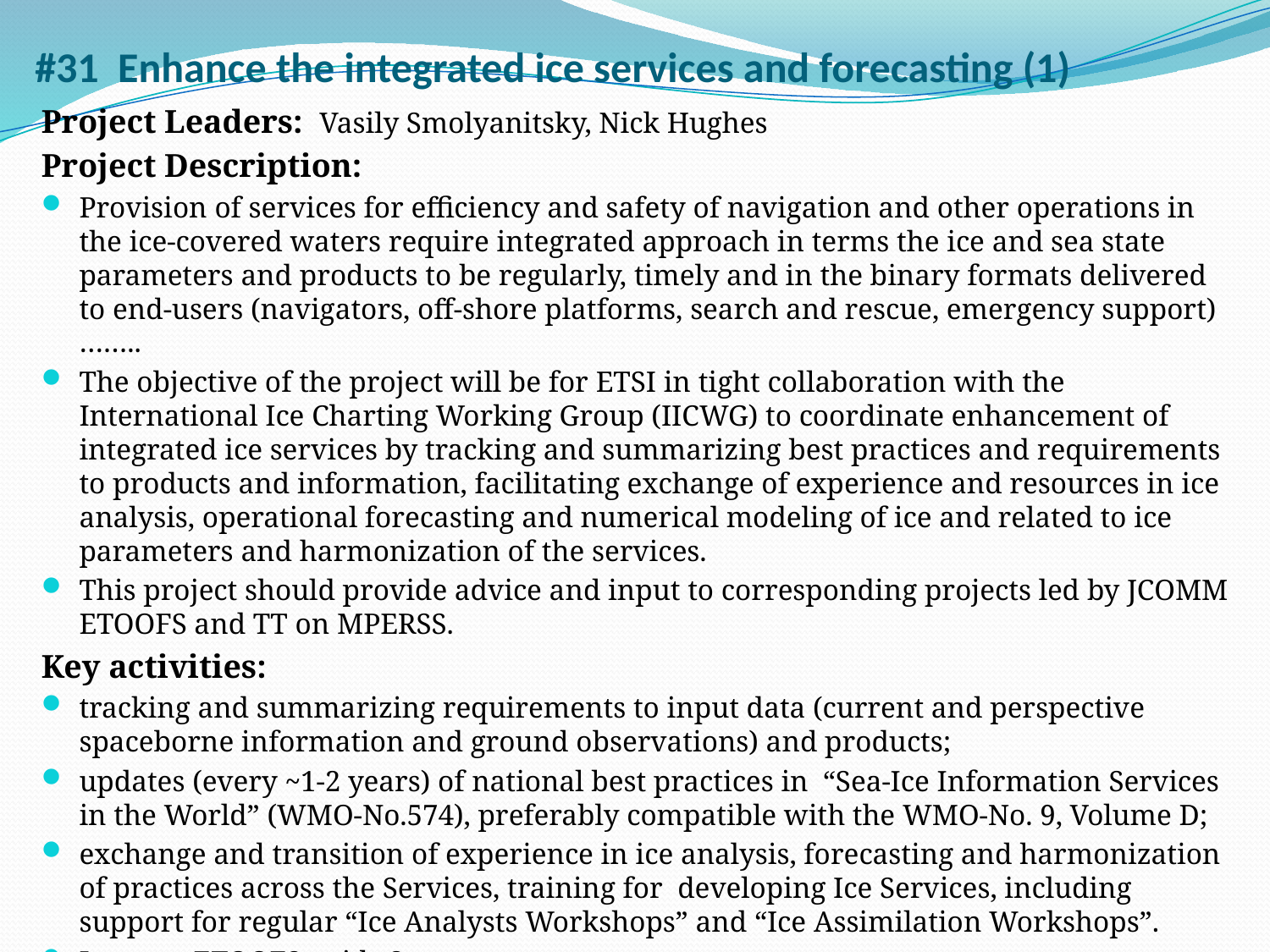

# #31  Enhance the integrated ice services and forecasting (1)
Project Leaders:  Vasily Smolyanitsky, Nick Hughes
Project Description:
Provision of services for efficiency and safety of navigation and other operations in the ice-covered waters require integrated approach in terms the ice and sea state parameters and products to be regularly, timely and in the binary formats delivered to end-users (navigators, off-shore platforms, search and rescue, emergency support)……..
The objective of the project will be for ETSI in tight collaboration with the International Ice Charting Working Group (IICWG) to coordinate enhancement of integrated ice services by tracking and summarizing best practices and requirements to products and information, facilitating exchange of experience and resources in ice analysis, operational forecasting and numerical modeling of ice and related to ice parameters and harmonization of the services.
This project should provide advice and input to corresponding projects led by JCOMM ETOOFS and TT on MPERSS.
Key activities:
tracking and summarizing requirements to input data (current and perspective spaceborne information and ground observations) and products;
updates (every ~1-2 years) of national best practices in  “Sea-Ice Information Services in the World” (WMO-No.574), preferably compatible with the WMO-No. 9, Volume D;
exchange and transition of experience in ice analysis, forecasting and harmonization of practices across the Services, training for  developing Ice Services, including support for regular “Ice Analysts Workshops” and “Ice Assimilation Workshops”.
Input to ETOOFS guide ?